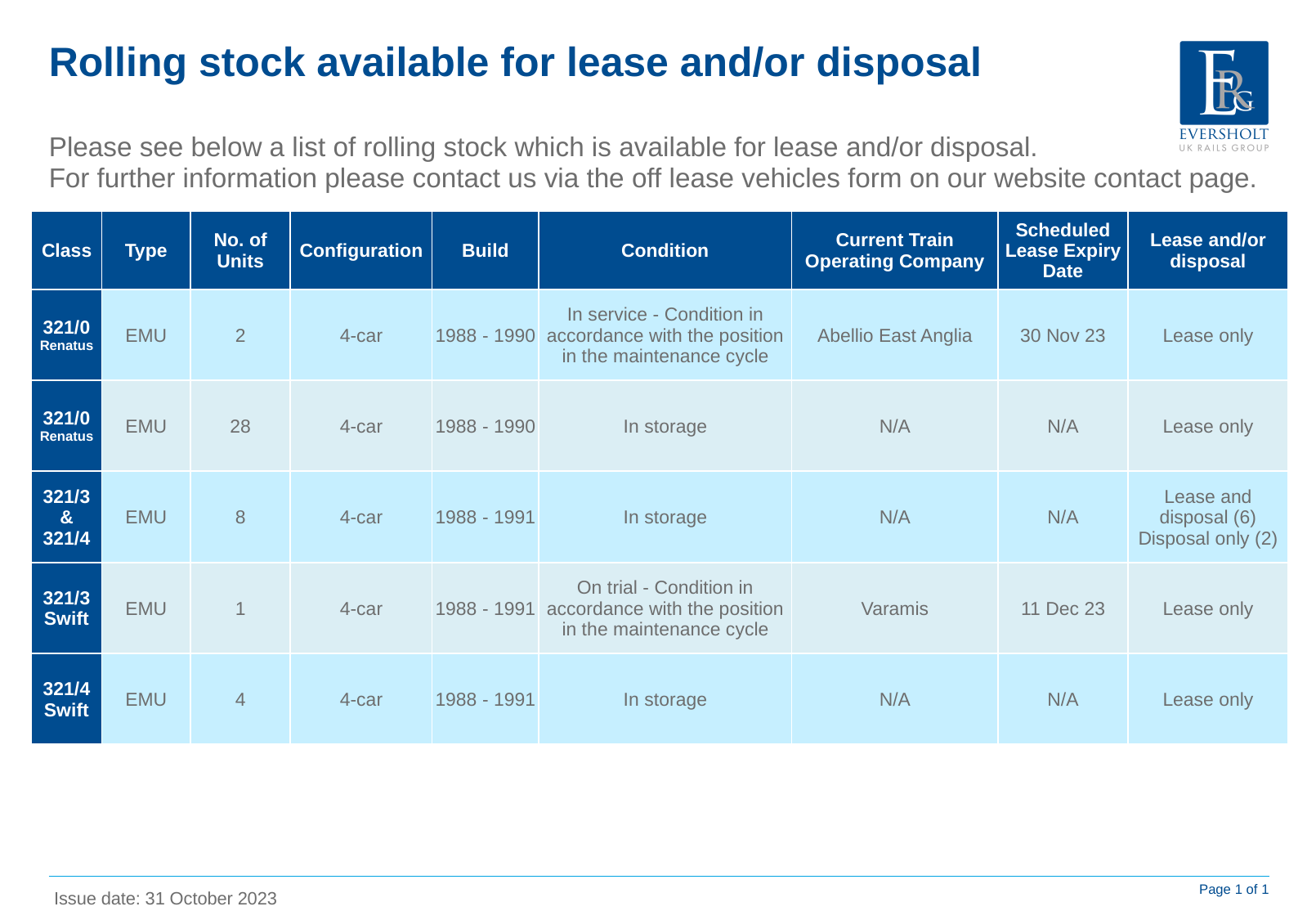

# Rolling stock available for lease and/or disposal
Please see below a list of rolling stock which is available for lease and/or disposal.
For further information please contact us via the off lease vehicles form on our website contact page.
| Class | Type | No. of Units | Configuration | Build | Condition | Current Train Operating Company | Scheduled Lease Expiry Date | Lease and/or disposal |
| --- | --- | --- | --- | --- | --- | --- | --- | --- |
| 321/0 Renatus | EMU | 2 | 4-car | 1988 - 1990 | In service - Condition in accordance with the position in the maintenance cycle | Abellio East Anglia | 30 Nov 23 | Lease only |
| 321/0 Renatus | EMU | 28 | 4-car | 1988 - 1990 | In storage | N/A | N/A | Lease only |
| 321/3 & 321/4 | EMU | 8 | 4-car | 1988 - 1991 | In storage | N/A | N/A | Lease and disposal (6) Disposal only (2) |
| 321/3 Swift | EMU | 1 | 4-car | 1988 - 1991 | On trial - Condition in accordance with the position in the maintenance cycle | Varamis | 11 Dec 23 | Lease only |
| 321/4 Swift | EMU | 4 | 4-car | 1988 - 1991 | In storage | N/A | N/A | Lease only |
Issue date: 31 October 2023
Page 1 of 1